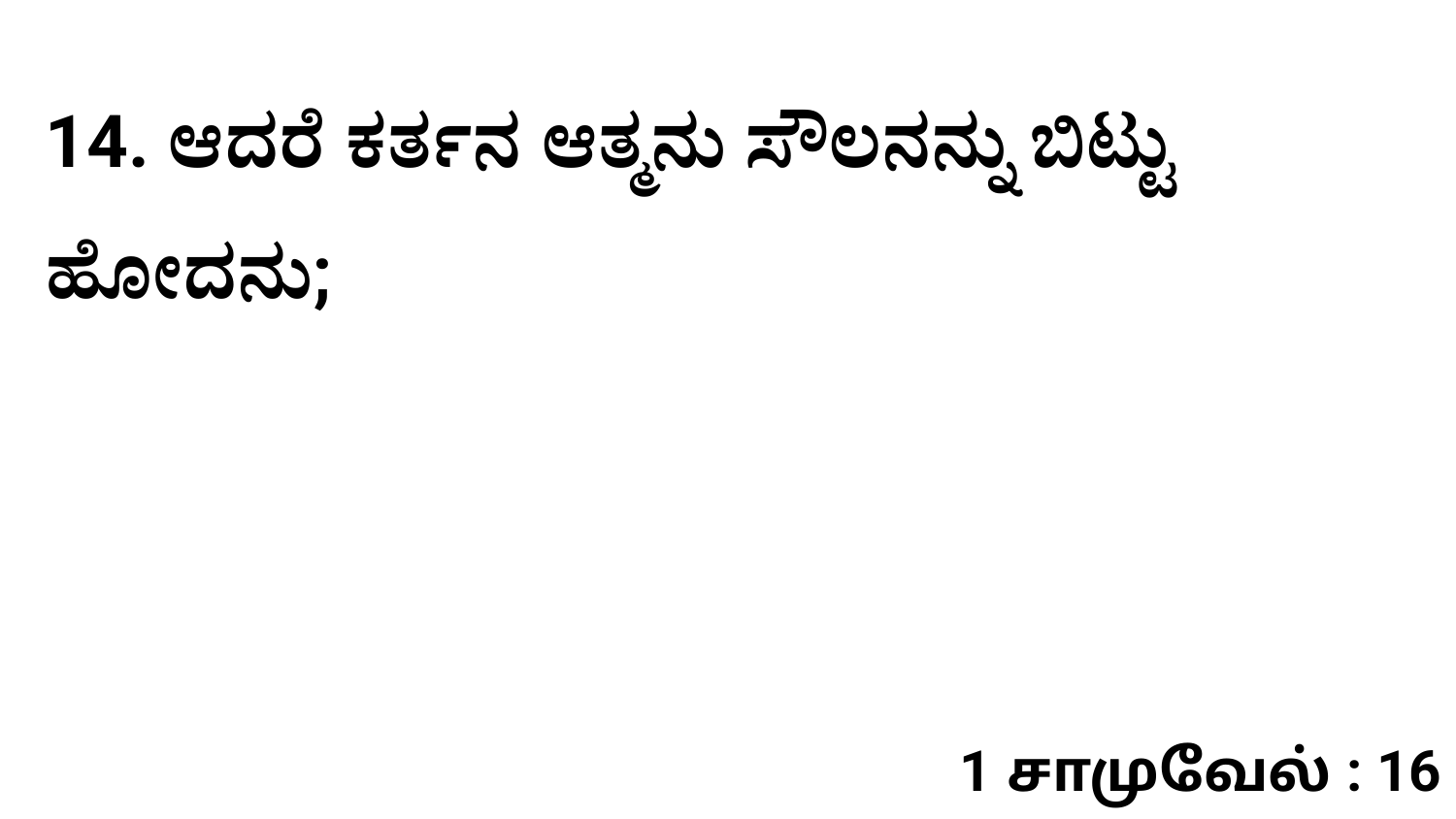

14. ಆದರೆ ಕರ್ತನ ಆತ್ಮನು ಸೌಲನನ್ನು ಬಿಟ್ಟು ಹೋದನು;
1 சாமுவேல் : 16